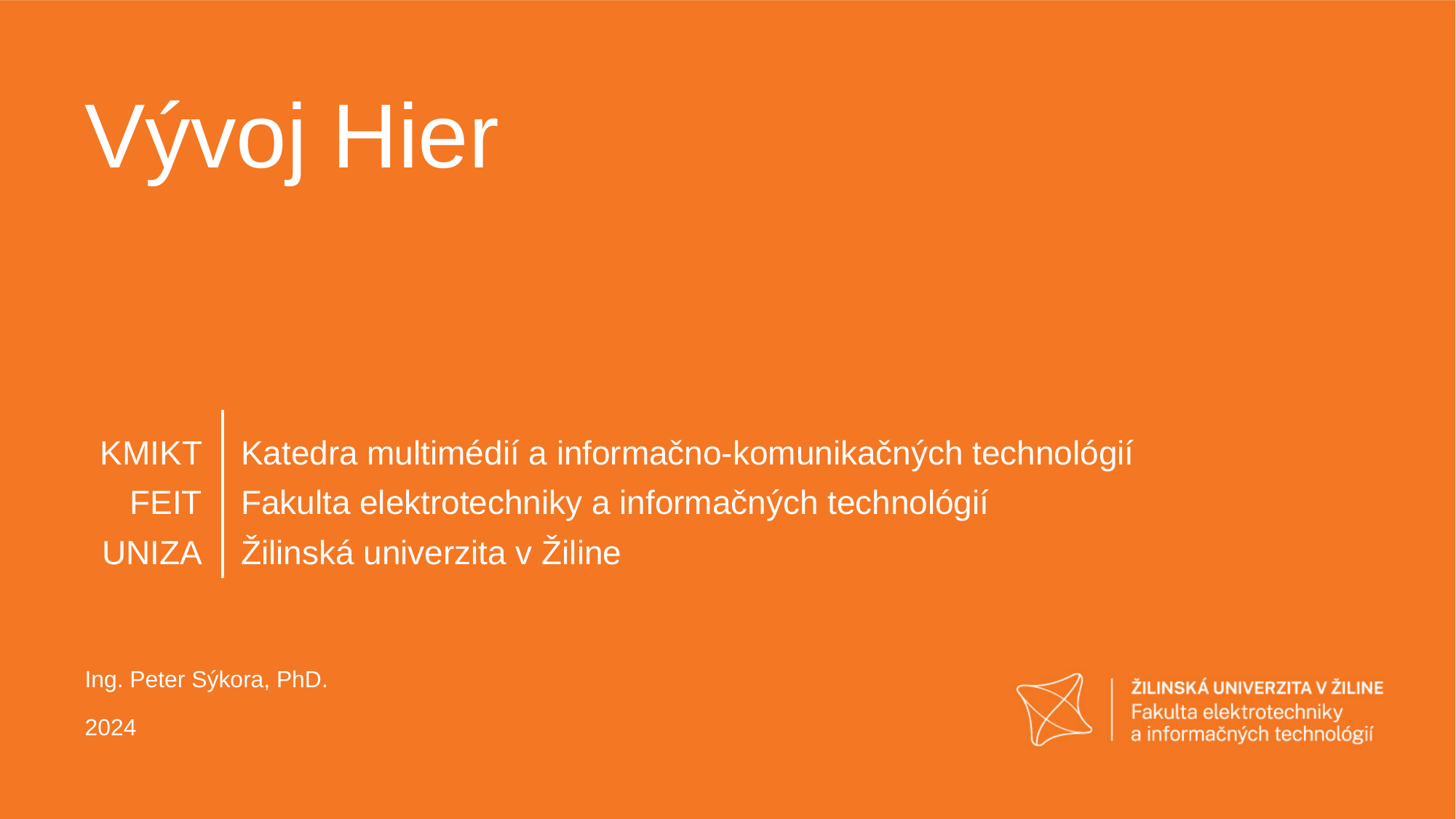

# Vývoj Hier
KMIKT
FEIT
UNIZA
Katedra multimédií a informačno-komunikačných technológií
Fakulta elektrotechniky a informačných technológií
Žilinská univerzita v Žiline

Ing. Peter Sýkora, PhD.
2024